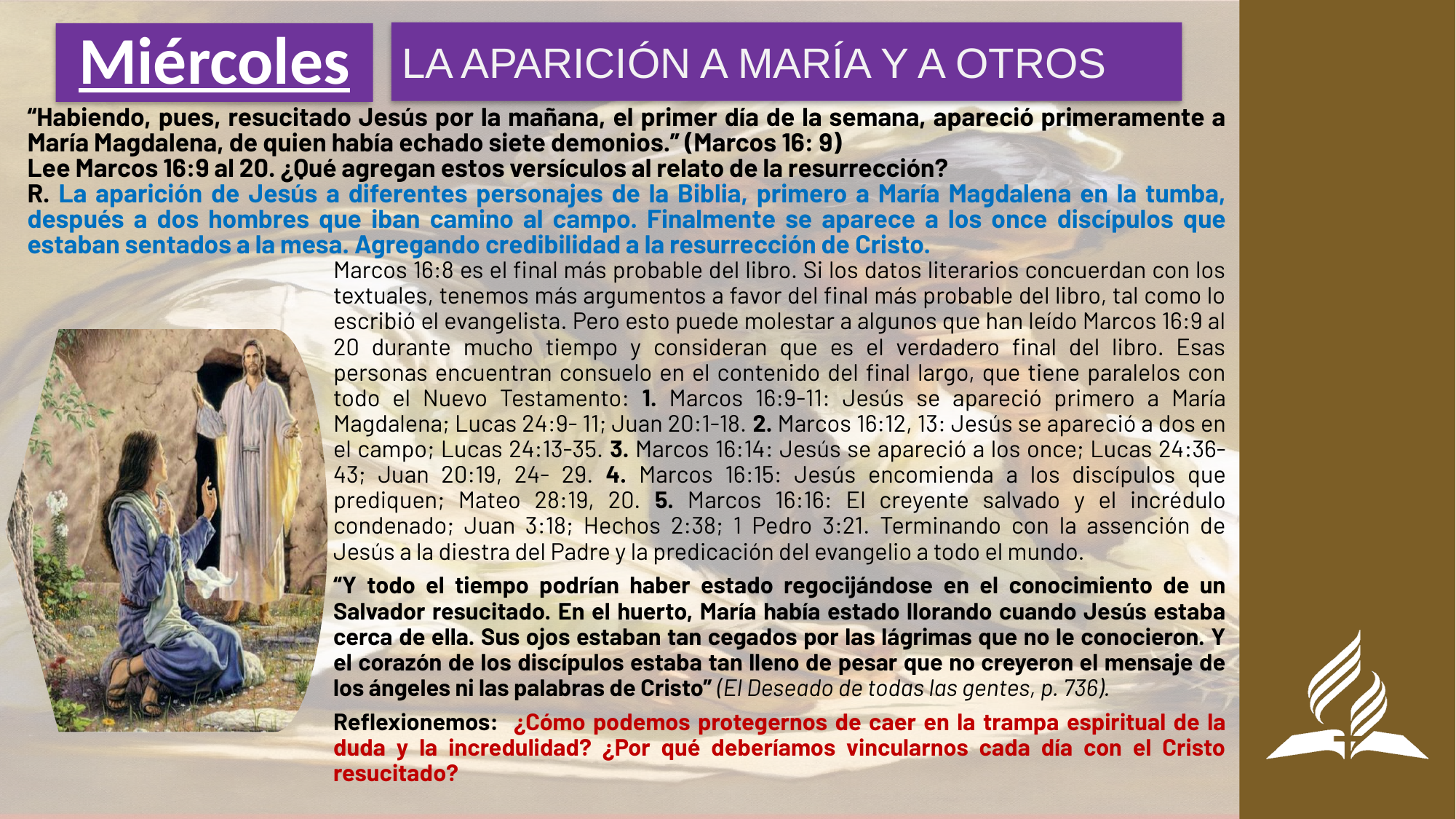

LA APARICIÓN A MARÍA Y A OTROS
# Miércoles
“Habiendo, pues, resucitado Jesús por la mañana, el primer día de la semana, apareció primeramente a María Magdalena, de quien había echado siete demonios.” (Marcos 16: 9)
Lee Marcos 16:9 al 20. ¿Qué agregan estos versículos al relato de la resurrección?
R. La aparición de Jesús a diferentes personajes de la Biblia, primero a María Magdalena en la tumba, después a dos hombres que iban camino al campo. Finalmente se aparece a los once discípulos que estaban sentados a la mesa. Agregando credibilidad a la resurrección de Cristo.
Marcos 16:8 es el final más probable del libro. Si los datos literarios concuerdan con los textuales, tenemos más argumentos a favor del final más probable del libro, tal como lo escribió el evangelista. Pero esto puede molestar a algunos que han leído Marcos 16:9 al 20 durante mucho tiempo y consideran que es el verdadero final del libro. Esas personas encuentran consuelo en el contenido del final largo, que tiene paralelos con todo el Nuevo Testamento: 1. Marcos 16:9-11: Jesús se apareció primero a María Magdalena; Lucas 24:9- 11; Juan 20:1-18. 2. Marcos 16:12, 13: Jesús se apareció a dos en el campo; Lucas 24:13-35. 3. Marcos 16:14: Jesús se apareció a los once; Lucas 24:36-43; Juan 20:19, 24- 29. 4. Marcos 16:15: Jesús encomienda a los discípulos que prediquen; Mateo 28:19, 20. 5. Marcos 16:16: El creyente salvado y el incrédulo condenado; Juan 3:18; Hechos 2:38; 1 Pedro 3:21. Terminando con la assención de Jesús a la diestra del Padre y la predicación del evangelio a todo el mundo.
“Y todo el tiempo podrían haber estado regocijándose en el conocimiento de un Salvador resucitado. En el huerto, María había estado llorando cuando Jesús estaba cerca de ella. Sus ojos estaban tan cegados por las lágrimas que no le conocieron. Y el corazón de los discípulos estaba tan lleno de pesar que no creyeron el mensaje de los ángeles ni las palabras de Cristo” (El Deseado de todas las gentes, p. 736).
Reflexionemos:  ¿Cómo podemos protegernos de caer en la trampa espiritual de la duda y la incredulidad? ¿Por qué deberíamos vincularnos cada día con el Cristo resucitado?